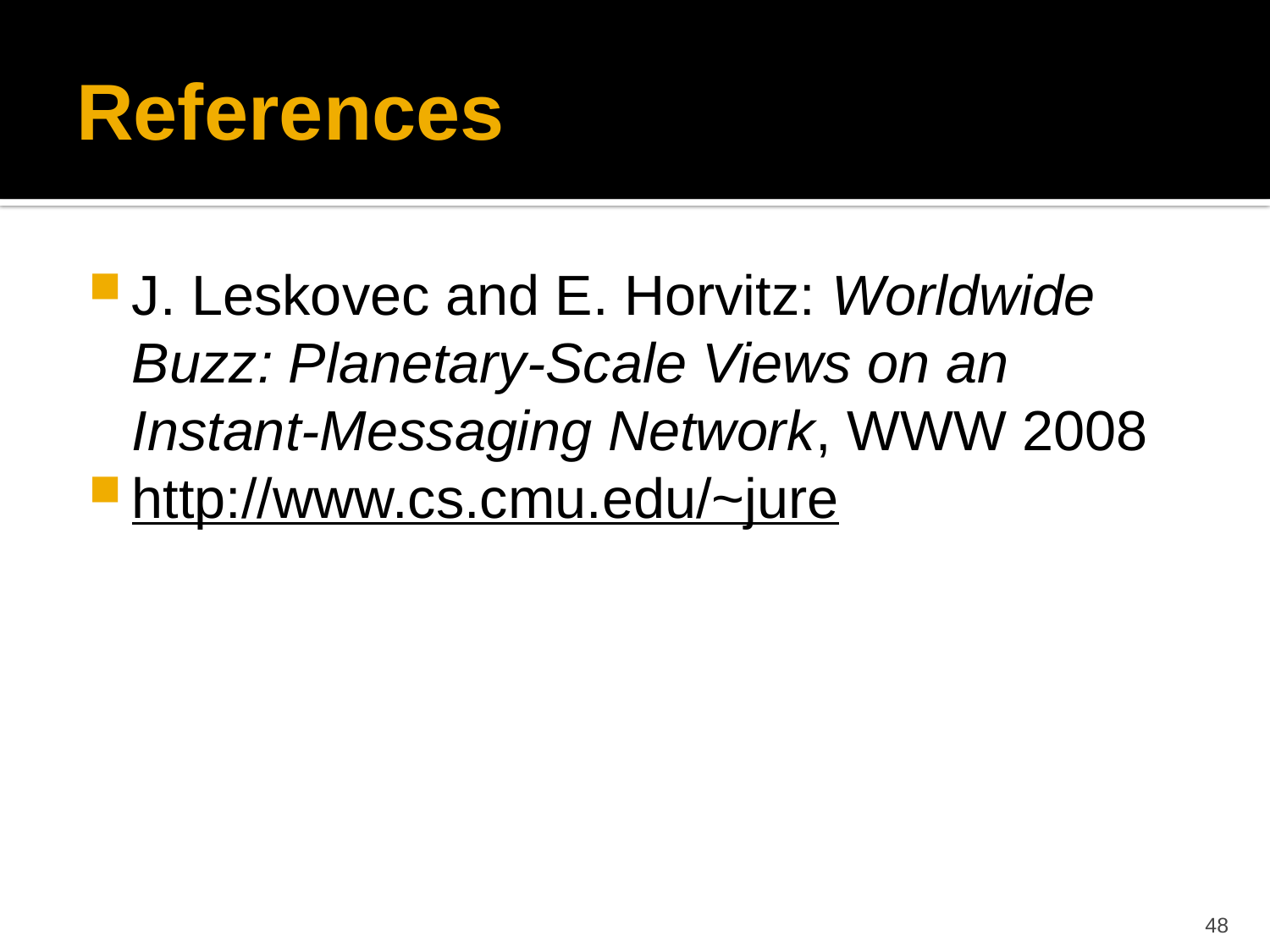

# References
J. Leskovec and E. Horvitz: Worldwide Buzz: Planetary-Scale Views on an Instant-Messaging Network, WWW 2008
http://www.cs.cmu.edu/~jure
48